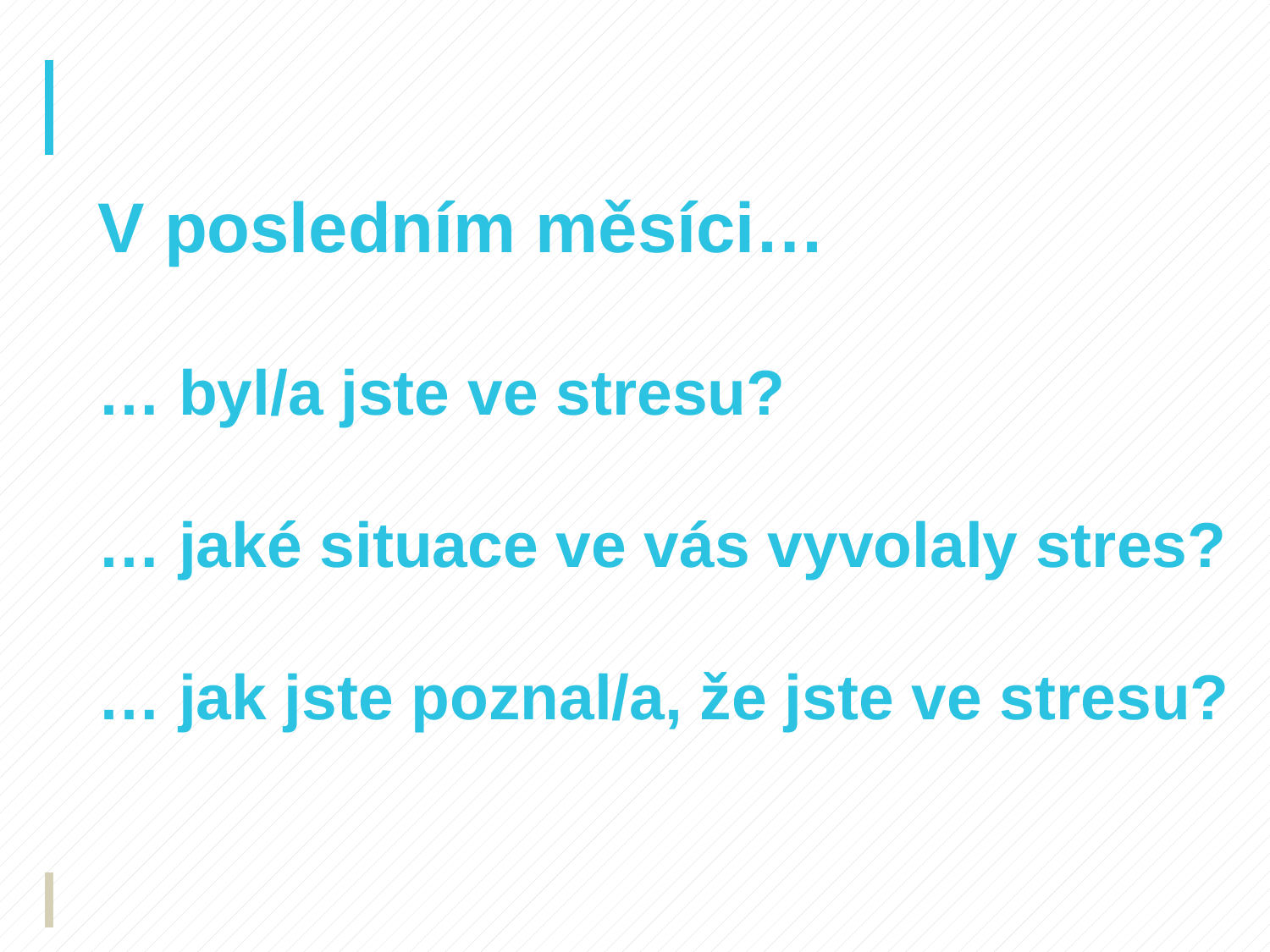

# V posledním měsíci… … byl/a jste ve stresu? … jaké situace ve vás vyvolaly stres? … jak jste poznal/a, že jste ve stresu?